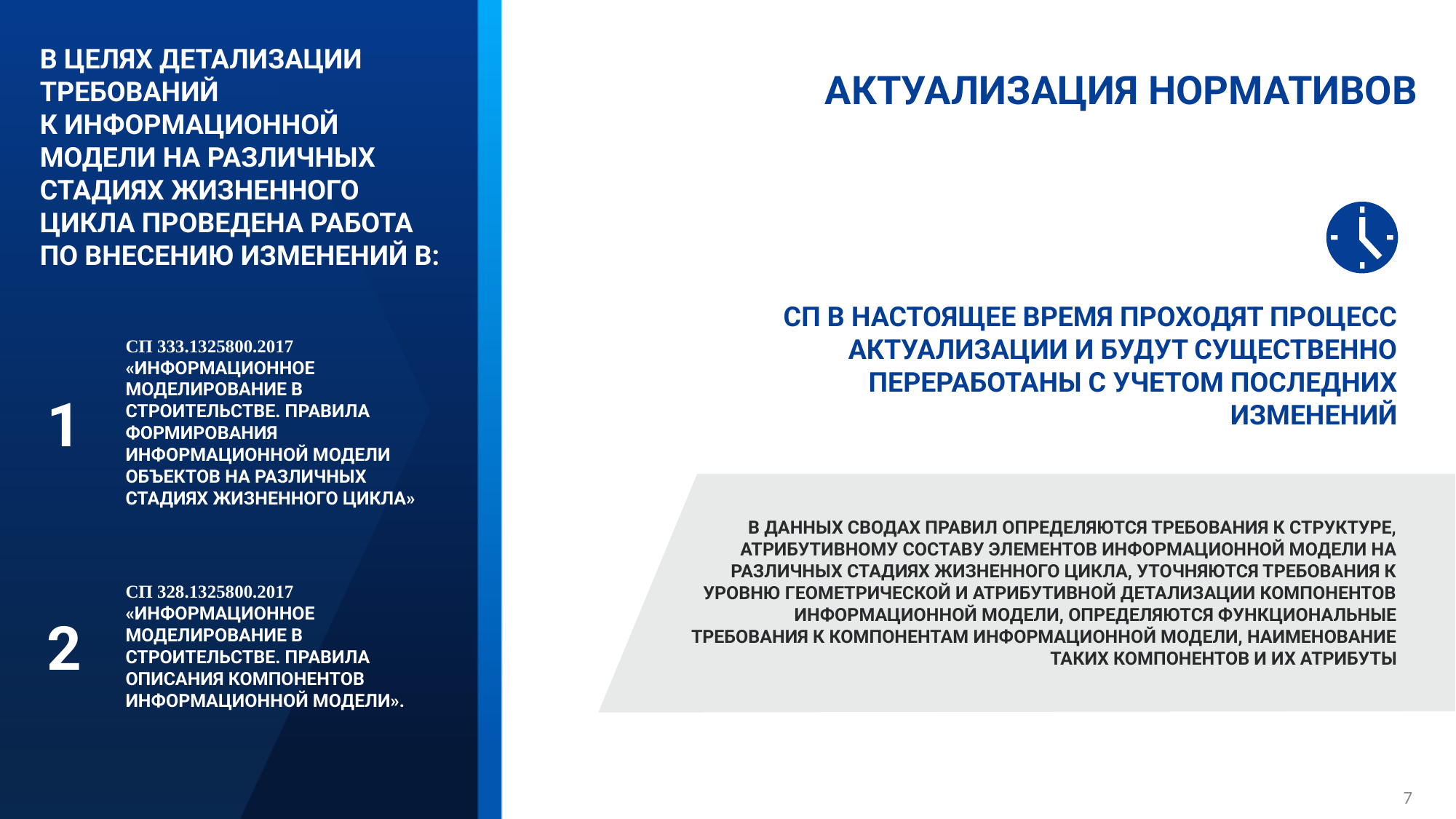

В ЦЕЛЯХ ДЕТАЛИЗАЦИИ ТРЕБОВАНИЙ
К ИНФОРМАЦИОННОЙ МОДЕЛИ НА РАЗЛИЧНЫХ СТАДИЯХ ЖИЗНЕННОГО ЦИКЛА ПРОВЕДЕНА РАБОТА ПО ВНЕСЕНИЮ ИЗМЕНЕНИЙ В:
# АКТУАЛИЗАЦИЯ НОРМАТИВОВ

СП В НАСТОЯЩЕЕ ВРЕМЯ ПРОХОДЯТ ПРОЦЕСС АКТУАЛИЗАЦИИ И БУДУТ СУЩЕСТВЕННО ПЕРЕРАБОТАНЫ С УЧЕТОМ ПОСЛЕДНИХ ИЗМЕНЕНИЙ
СП 333.1325800.2017 «ИНФОРМАЦИОННОЕ МОДЕЛИРОВАНИЕ В СТРОИТЕЛЬСТВЕ. ПРАВИЛА ФОРМИРОВАНИЯ ИНФОРМАЦИОННОЙ МОДЕЛИ ОБЪЕКТОВ НА РАЗЛИЧНЫХ СТАДИЯХ ЖИЗНЕННОГО ЦИКЛА»
1

В ДАННЫХ СВОДАХ ПРАВИЛ ОПРЕДЕЛЯЮТСЯ ТРЕБОВАНИЯ К СТРУКТУРЕ, АТРИБУТИВНОМУ СОСТАВУ ЭЛЕМЕНТОВ ИНФОРМАЦИОННОЙ МОДЕЛИ НА РАЗЛИЧНЫХ СТАДИЯХ ЖИЗНЕННОГО ЦИКЛА, УТОЧНЯЮТСЯ ТРЕБОВАНИЯ К УРОВНЮ ГЕОМЕТРИЧЕСКОЙ И АТРИБУТИВНОЙ ДЕТАЛИЗАЦИИ КОМПОНЕНТОВ ИНФОРМАЦИОННОЙ МОДЕЛИ, ОПРЕДЕЛЯЮТСЯ ФУНКЦИОНАЛЬНЫЕ ТРЕБОВАНИЯ К КОМПОНЕНТАМ ИНФОРМАЦИОННОЙ МОДЕЛИ, НАИМЕНОВАНИЕ ТАКИХ КОМПОНЕНТОВ И ИХ АТРИБУТЫ
СП 328.1325800.2017 «ИНФОРМАЦИОННОЕ МОДЕЛИРОВАНИЕ В СТРОИТЕЛЬСТВЕ. ПРАВИЛА ОПИСАНИЯ КОМПОНЕНТОВ ИНФОРМАЦИОННОЙ МОДЕЛИ».
2
7